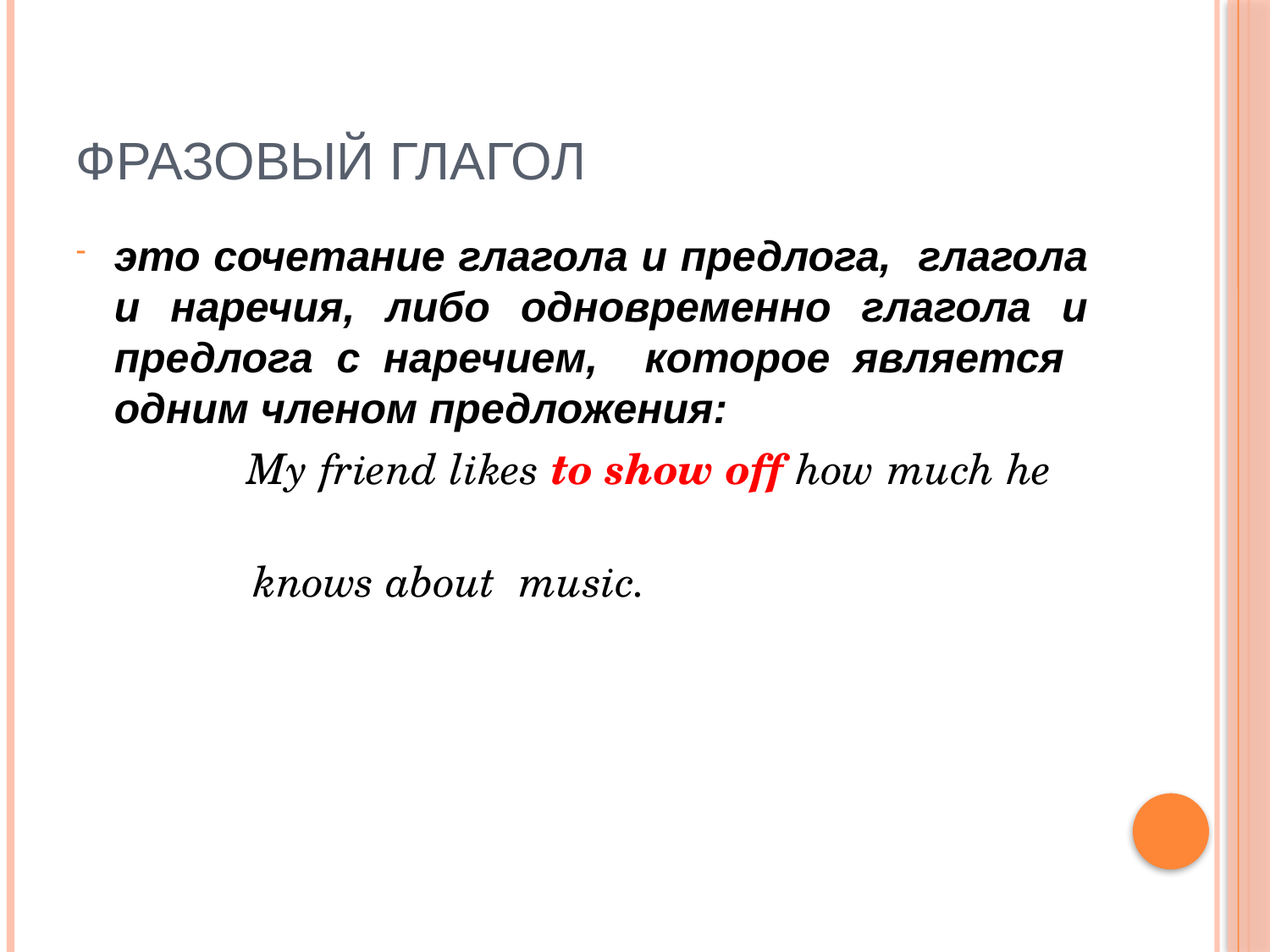

# Фразовый глагол
это сочетание глагола и предлога,  глагола и наречия, либо одновременно глагола и предлога с наречием,  которое является  одним членом предложения:
              My friend likes to show off how much he
               knows about  music.